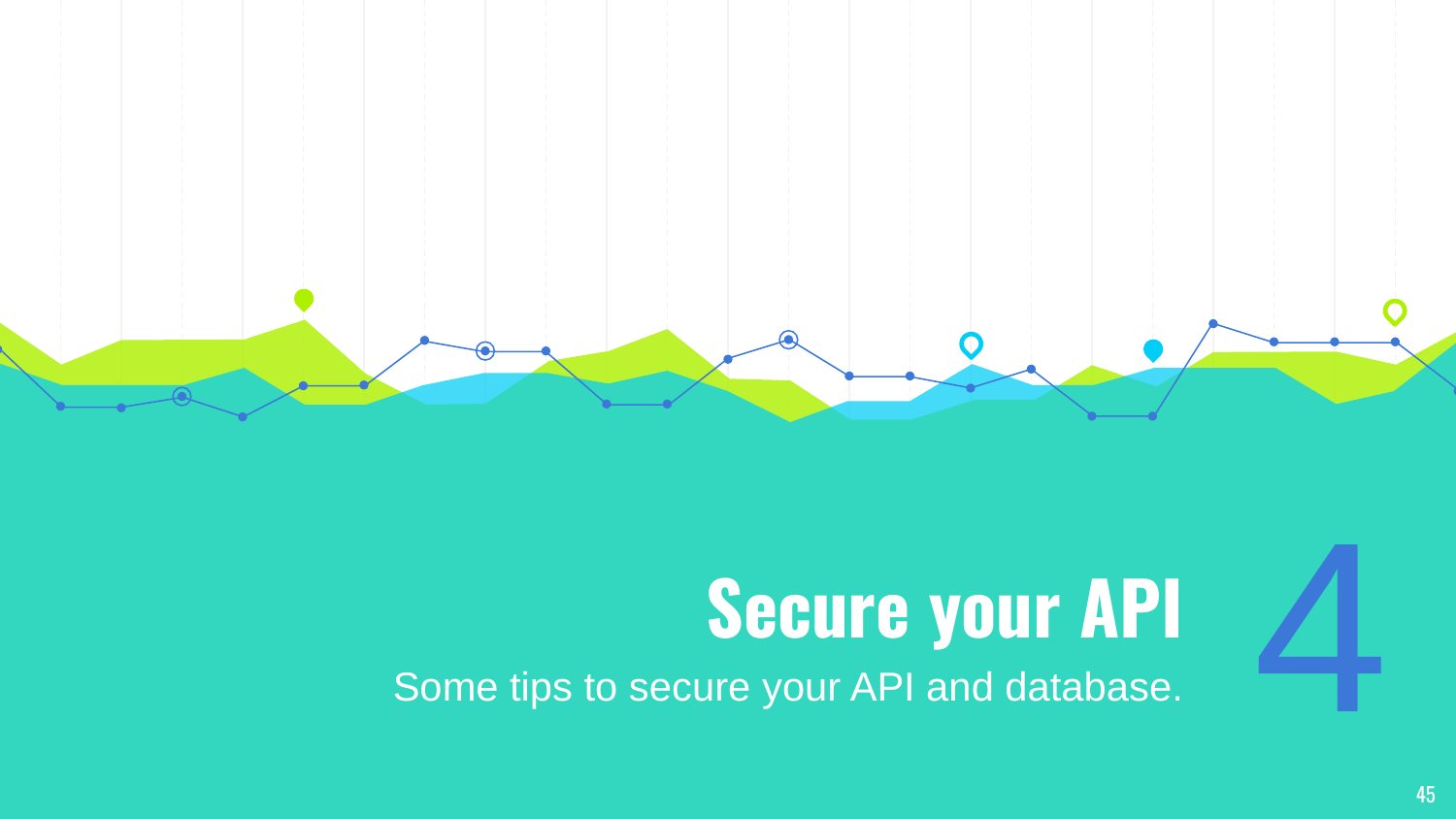

# Secure your API
4
Some tips to secure your API and database.
45